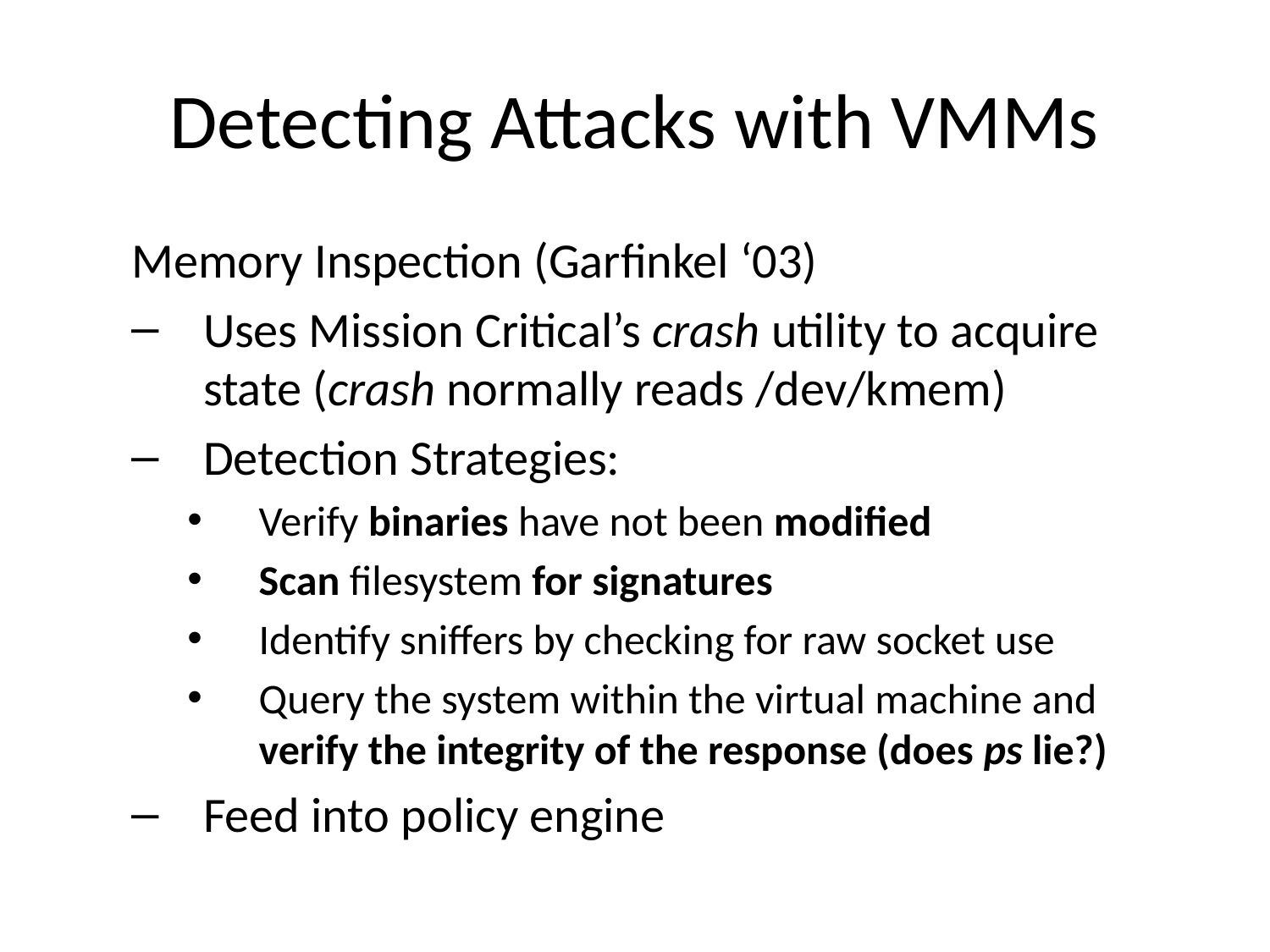

Detecting Attacks with VMMs
Memory Inspection (Garfinkel ‘03)
Uses Mission Critical’s crash utility to acquire state (crash normally reads /dev/kmem)
Detection Strategies:
Verify binaries have not been modified
Scan filesystem for signatures
Identify sniffers by checking for raw socket use
Query the system within the virtual machine and verify the integrity of the response (does ps lie?)
Feed into policy engine